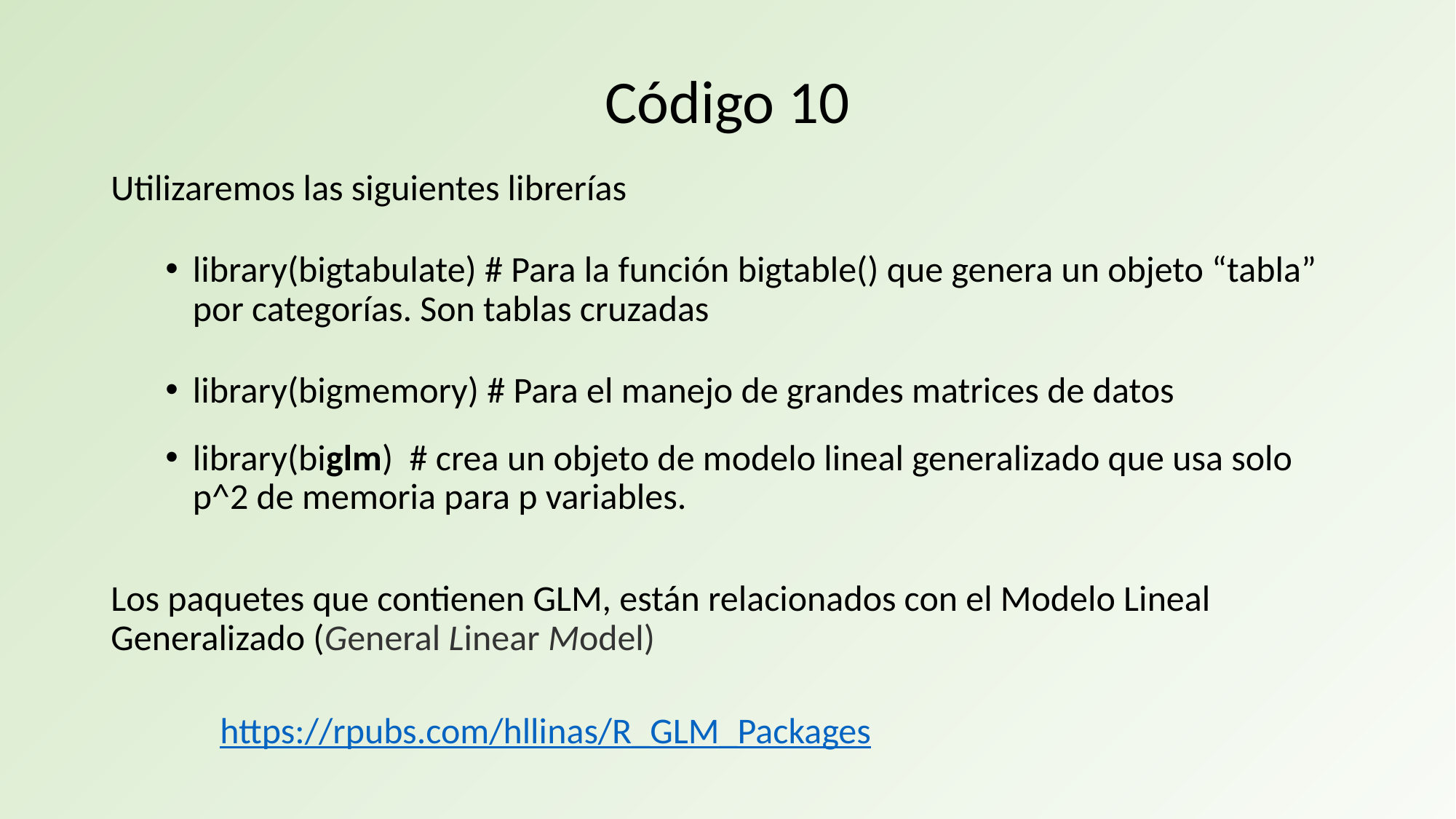

# Código 10
Utilizaremos las siguientes librerías

library(bigtabulate) # Para la función bigtable() que genera un objeto “tabla” por categorías. Son tablas cruzadas

library(bigmemory) # Para el manejo de grandes matrices de datos

library(biglm)  # crea un objeto de modelo lineal generalizado que usa solo p^2 de memoria para p variables.

Los paquetes que contienen GLM, están relacionados con el Modelo Lineal Generalizado (General Linear Model)

https://rpubs.com/hllinas/R_GLM_Packages